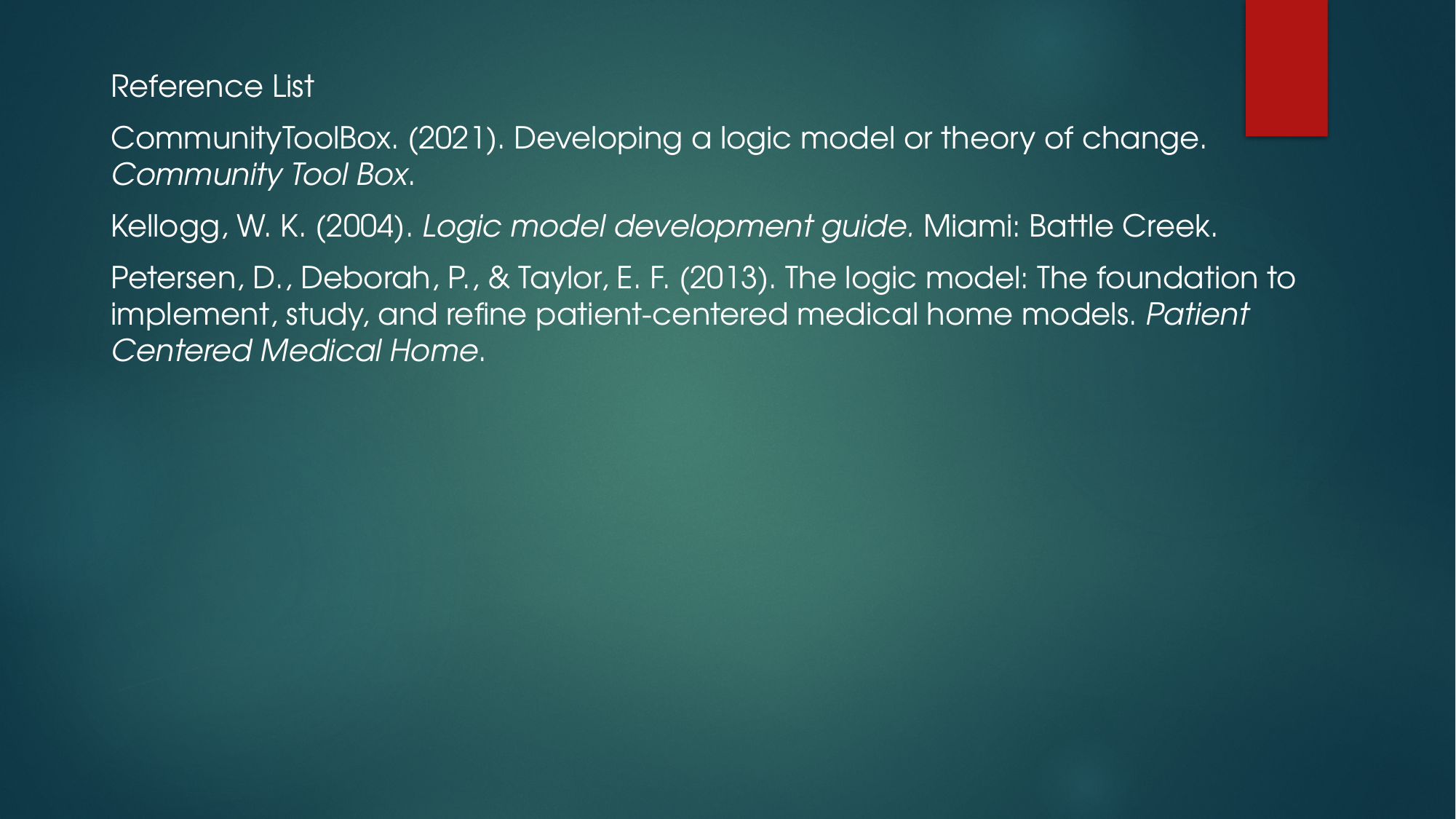

Reference List
CommunityToolBox. (2021). Developing a logic model or theory of change. Community Tool Box.
Kellogg, W. K. (2004). Logic model development guide. Miami: Battle Creek.
Petersen, D., Deborah, P., & Taylor, E. F. (2013). The logic model: The foundation to implement, study, and refine patient-centered medical home models. Patient Centered Medical Home.